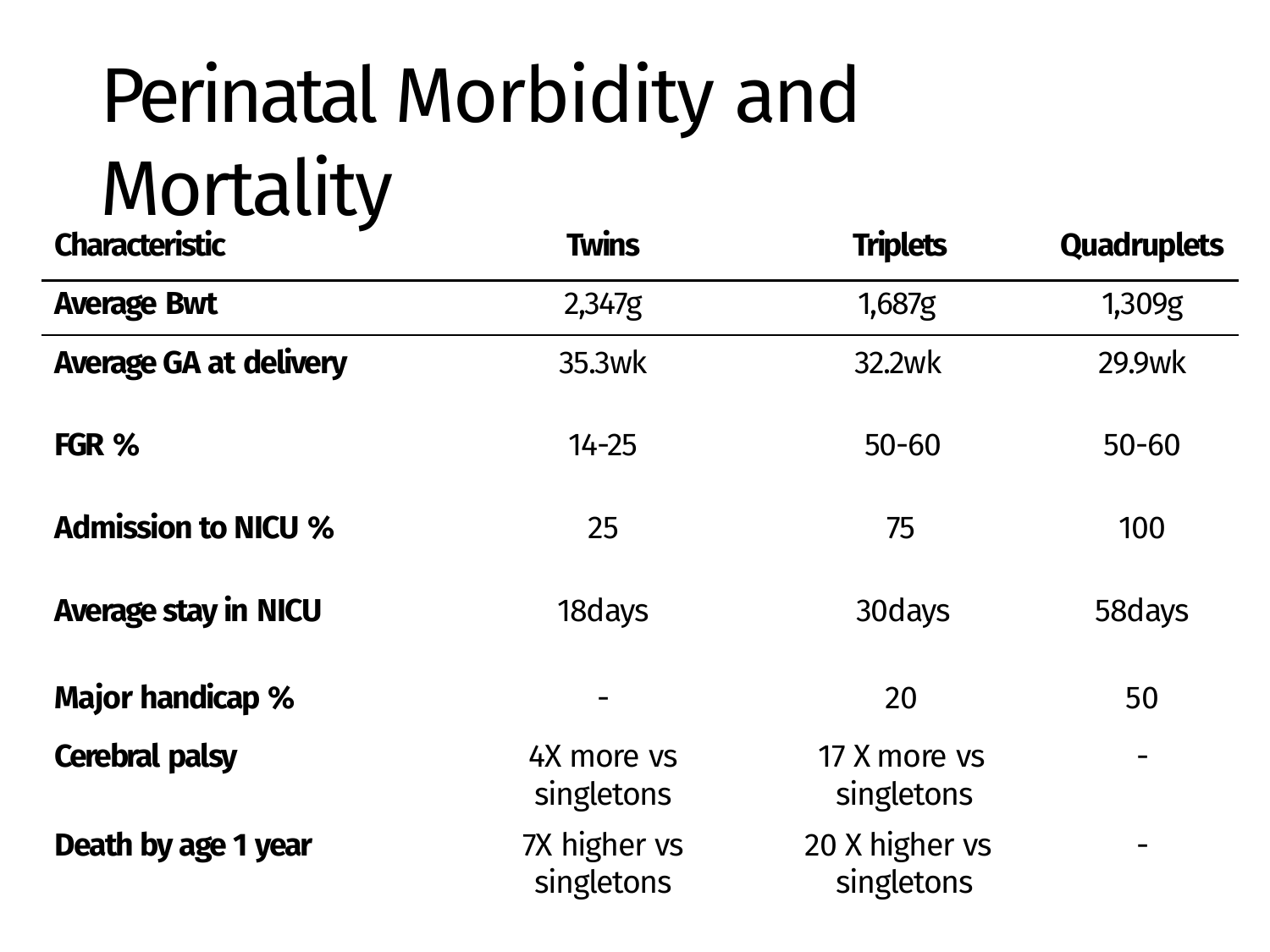

# Perinatal Morbidity and Mortality
| Characteristic | Twins | Triplets | Quadruplets |
| --- | --- | --- | --- |
| Average Bwt | 2,347g | 1,687g | 1,309g |
| Average GA at delivery | 35.3wk | 32.2wk | 29.9wk |
| FGR % | 14-25 | 50-60 | 50-60 |
| Admission to NICU % | 25 | 75 | 100 |
| Average stay in NICU | 18days | 30days | 58days |
| Major handicap % | - | 20 | 50 |
| Cerebral palsy | 4X more vs | 17 X more vs | - |
|  | singletons | singletons |  |
| Death by age 1 year | 7X higher vs | 20 X higher vs | - |
|  | singletons | singletons |  |